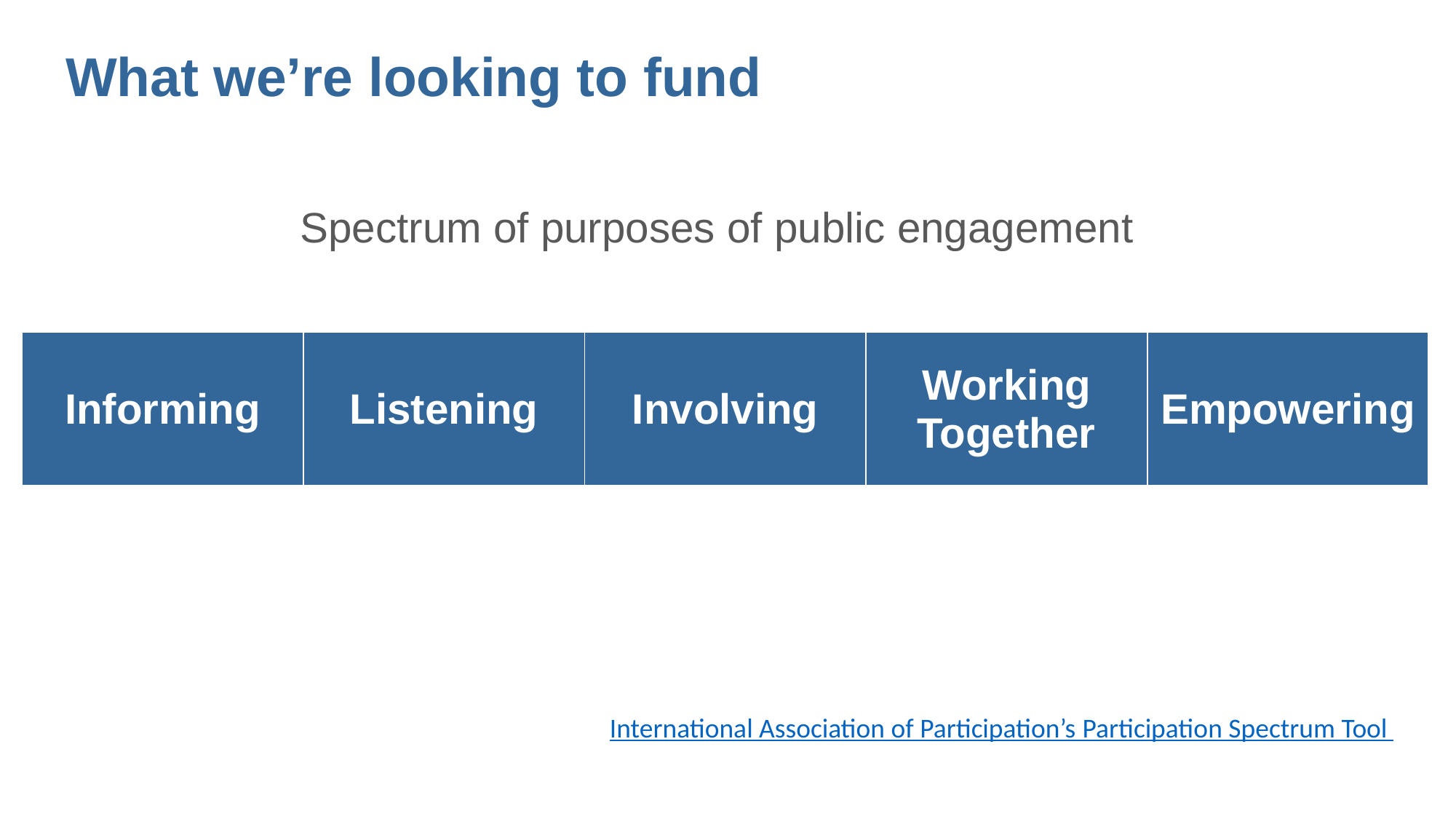

What we’re looking to fund
Spectrum of purposes of public engagement
| Informing | Listening | Involving | Working Together | Empowering |
| --- | --- | --- | --- | --- |
International Association of Participation’s Participation Spectrum Tool